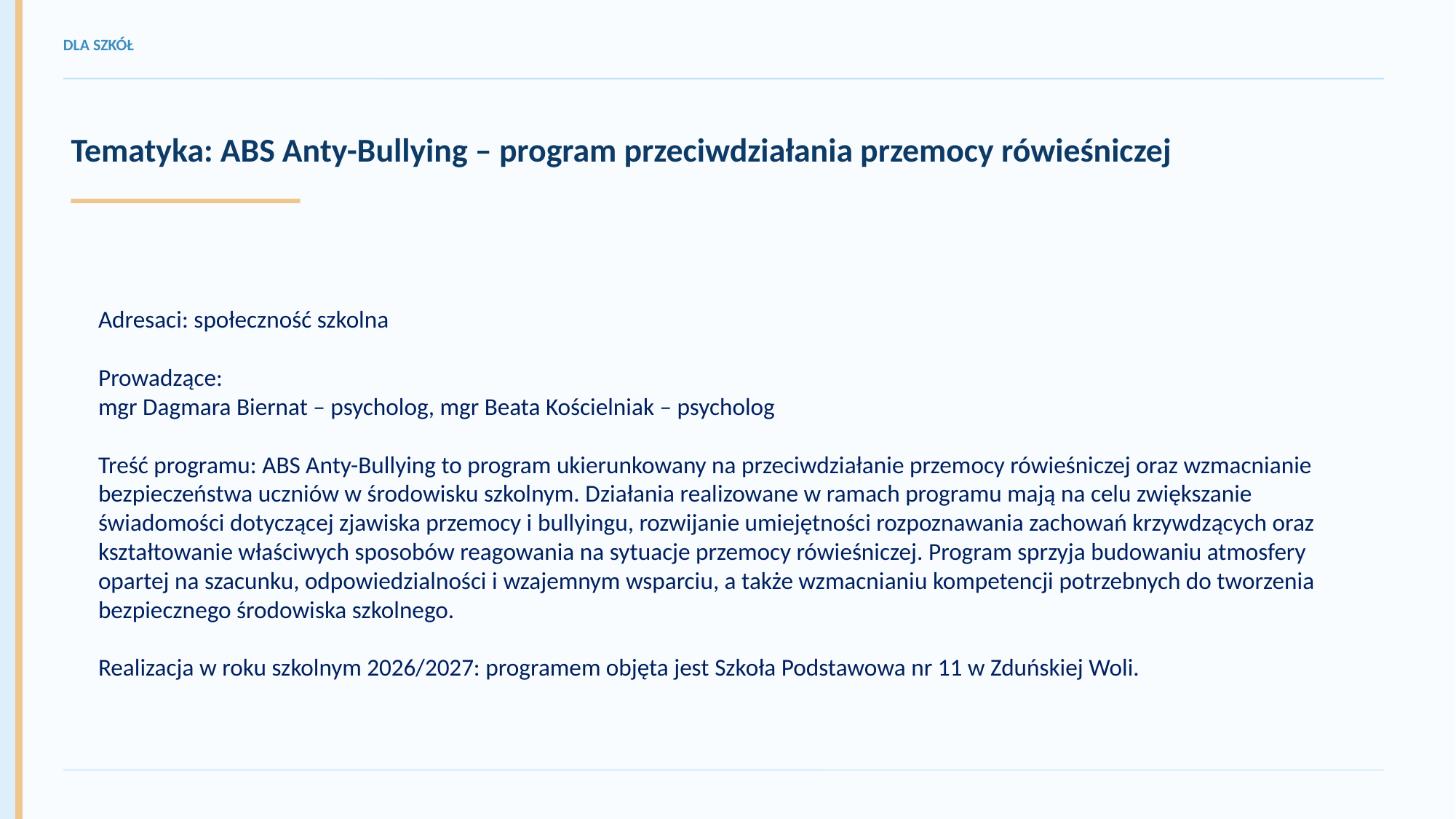

DLA SZKÓŁ

Tematyka: ABS Anty-Bullying – program przeciwdziałania przemocy rówieśniczej

Adresaci: społeczność szkolna

Prowadzące:
mgr Dagmara Biernat – psycholog, mgr Beata Kościelniak – psycholog

Treść programu: ABS Anty-Bullying to program ukierunkowany na przeciwdziałanie przemocy rówieśniczej oraz wzmacnianie bezpieczeństwa uczniów w środowisku szkolnym. Działania realizowane w ramach programu mają na celu zwiększanie świadomości dotyczącej zjawiska przemocy i bullyingu, rozwijanie umiejętności rozpoznawania zachowań krzywdzących oraz kształtowanie właściwych sposobów reagowania na sytuacje przemocy rówieśniczej. Program sprzyja budowaniu atmosfery opartej na szacunku, odpowiedzialności i wzajemnym wsparciu, a także wzmacnianiu kompetencji potrzebnych do tworzenia bezpiecznego środowiska szkolnego.

Realizacja w roku szkolnym 2026/2027: programem objęta jest Szkoła Podstawowa nr 11 w Zduńskiej Woli.